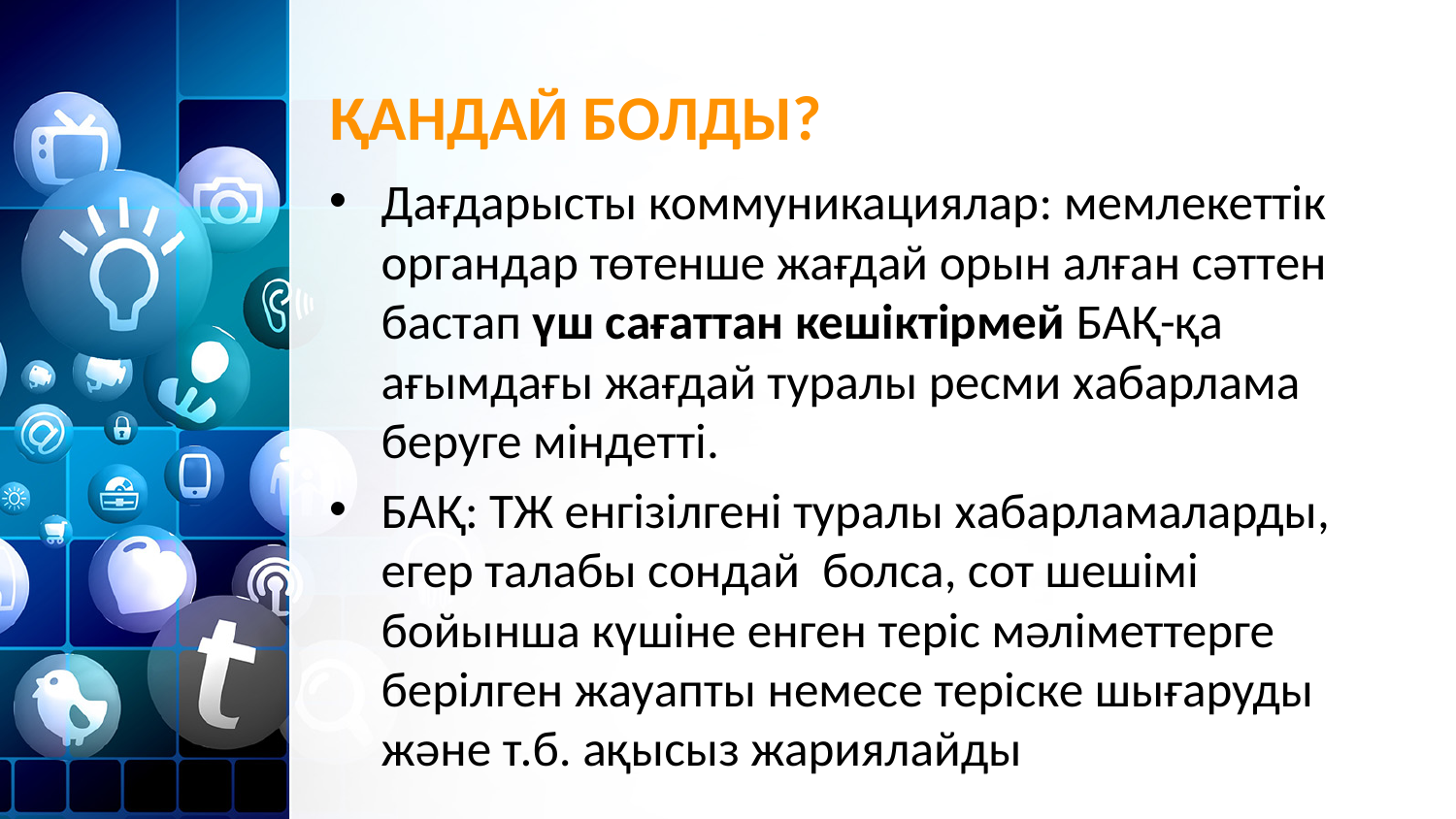

# ҚАНДАЙ БОЛДЫ?
Дағдарысты коммуникациялар: мемлекеттік органдар төтенше жағдай орын алған сәттен бастап үш сағаттан кешіктірмей БАҚ-қа ағымдағы жағдай туралы ресми хабарлама беруге міндетті.
БАҚ: ТЖ енгізілгені туралы хабарламаларды, егер талабы сондай  болса, сот шешімі бойынша күшіне енген теріс мәліметтерге берілген жауапты немесе теріске шығаруды және т.б. ақысыз жариялайды